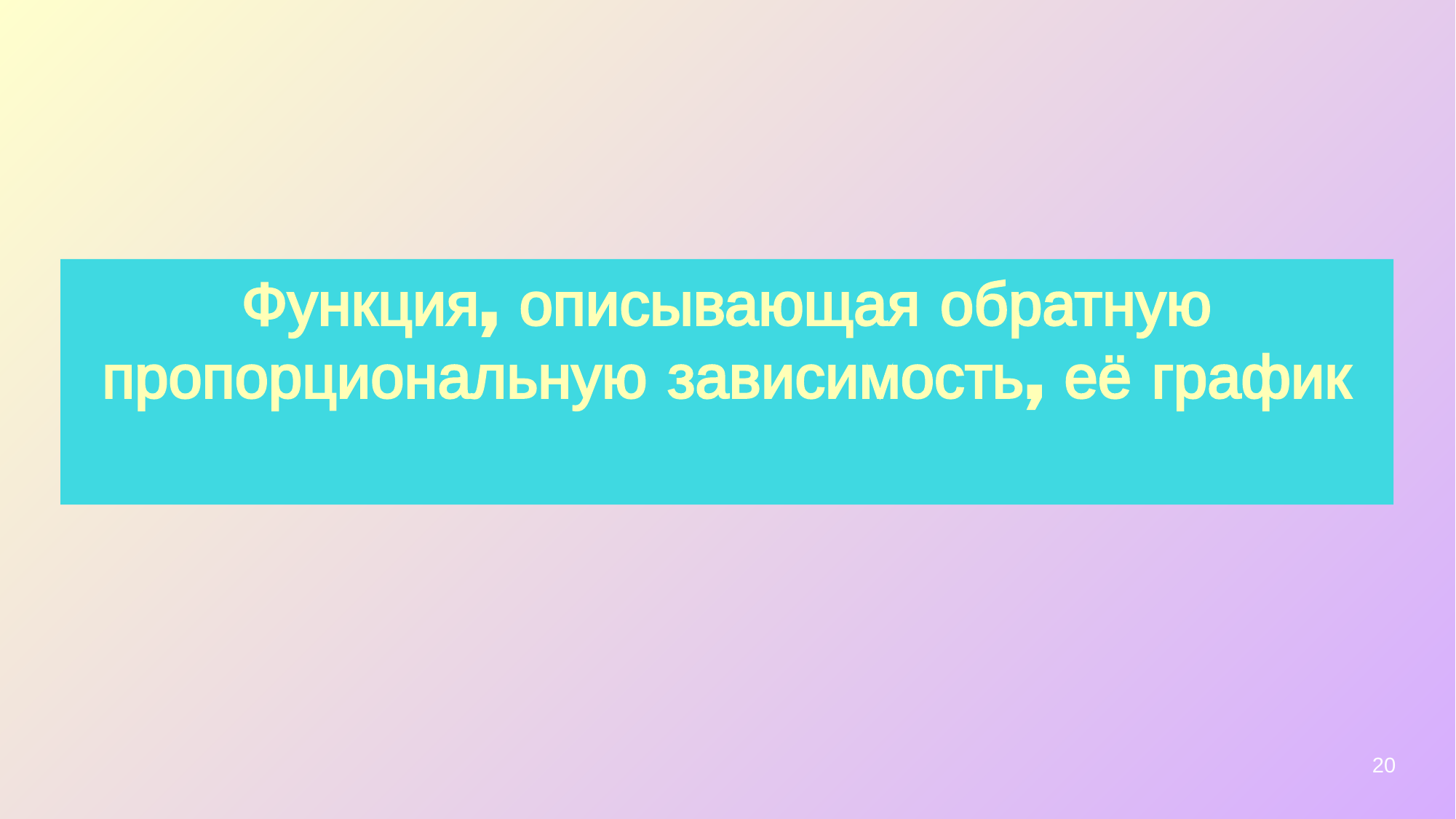

Функция, описывающая обратную пропорциональную зависимость, её график

20